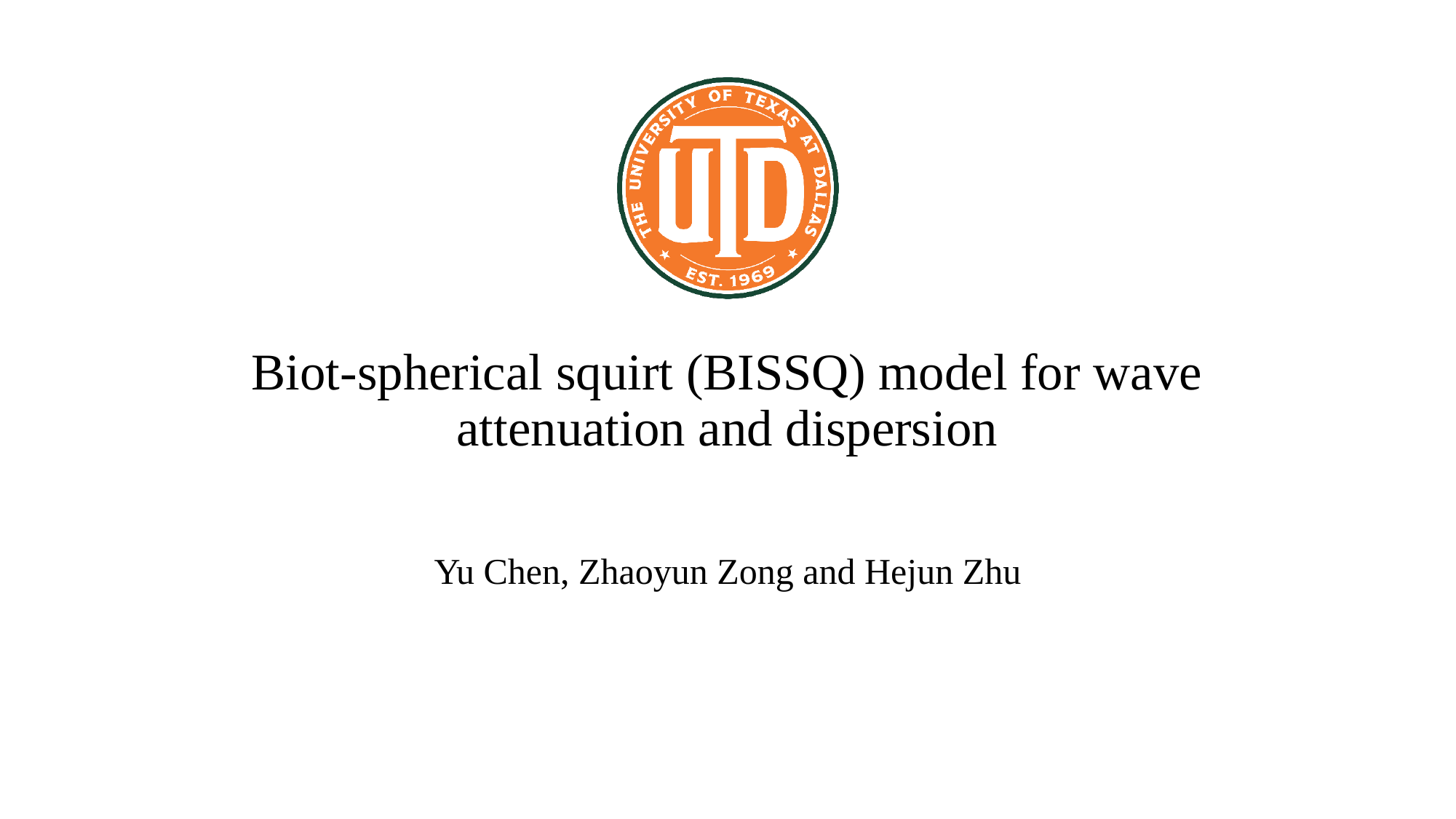

# Biot-spherical squirt (BISSQ) model for wave attenuation and dispersion

Yu Chen, Zhaoyun Zong and Hejun Zhu